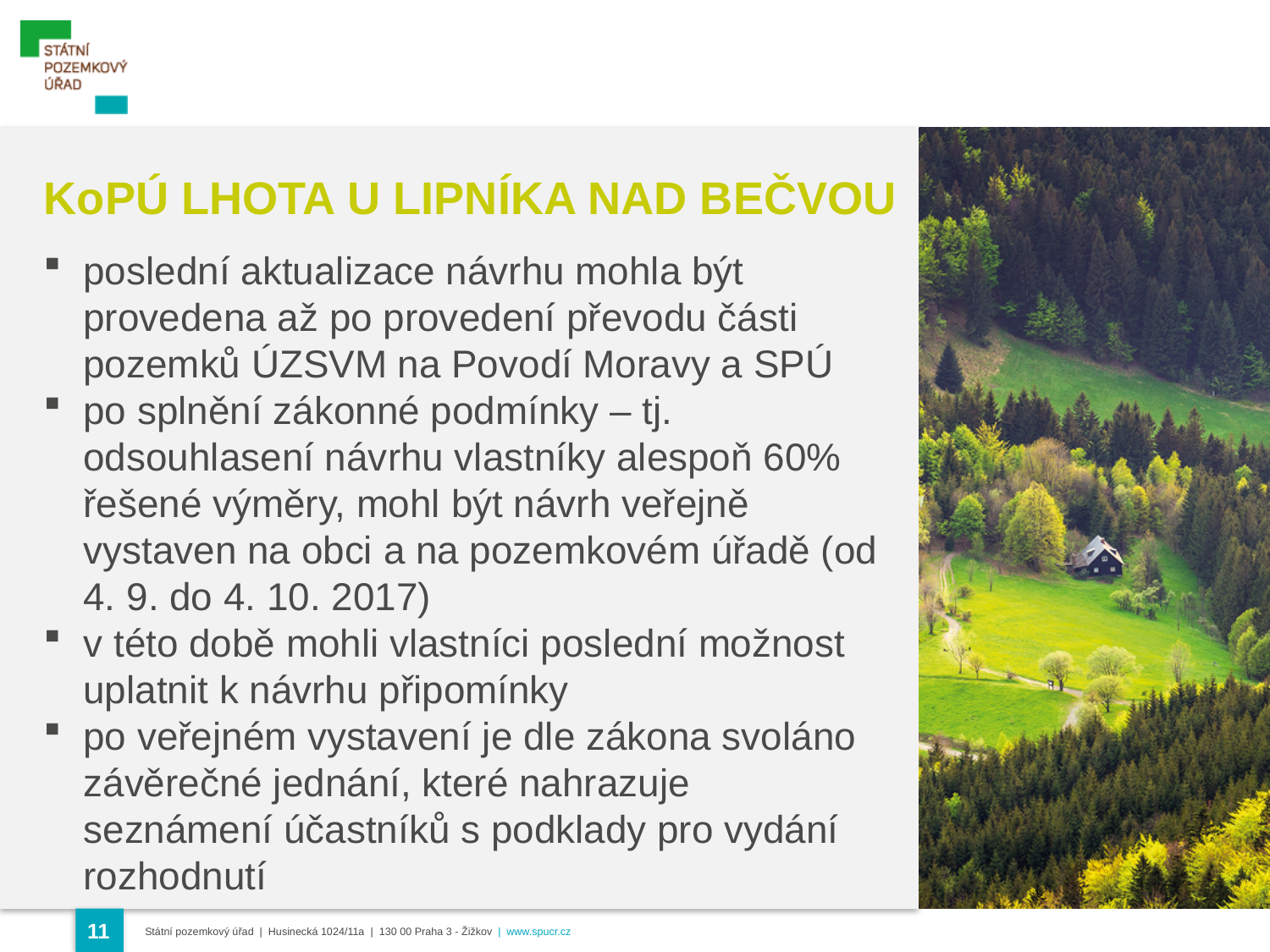

KoPÚ LHOTA U LIPNÍKA NAD BEČVOU
poslední aktualizace návrhu mohla být provedena až po provedení převodu části pozemků ÚZSVM na Povodí Moravy a SPÚ
po splnění zákonné podmínky – tj. odsouhlasení návrhu vlastníky alespoň 60% řešené výměry, mohl být návrh veřejně vystaven na obci a na pozemkovém úřadě (od 4. 9. do 4. 10. 2017)
v této době mohli vlastníci poslední možnost uplatnit k návrhu připomínky
po veřejném vystavení je dle zákona svoláno závěrečné jednání, které nahrazuje seznámení účastníků s podklady pro vydání rozhodnutí